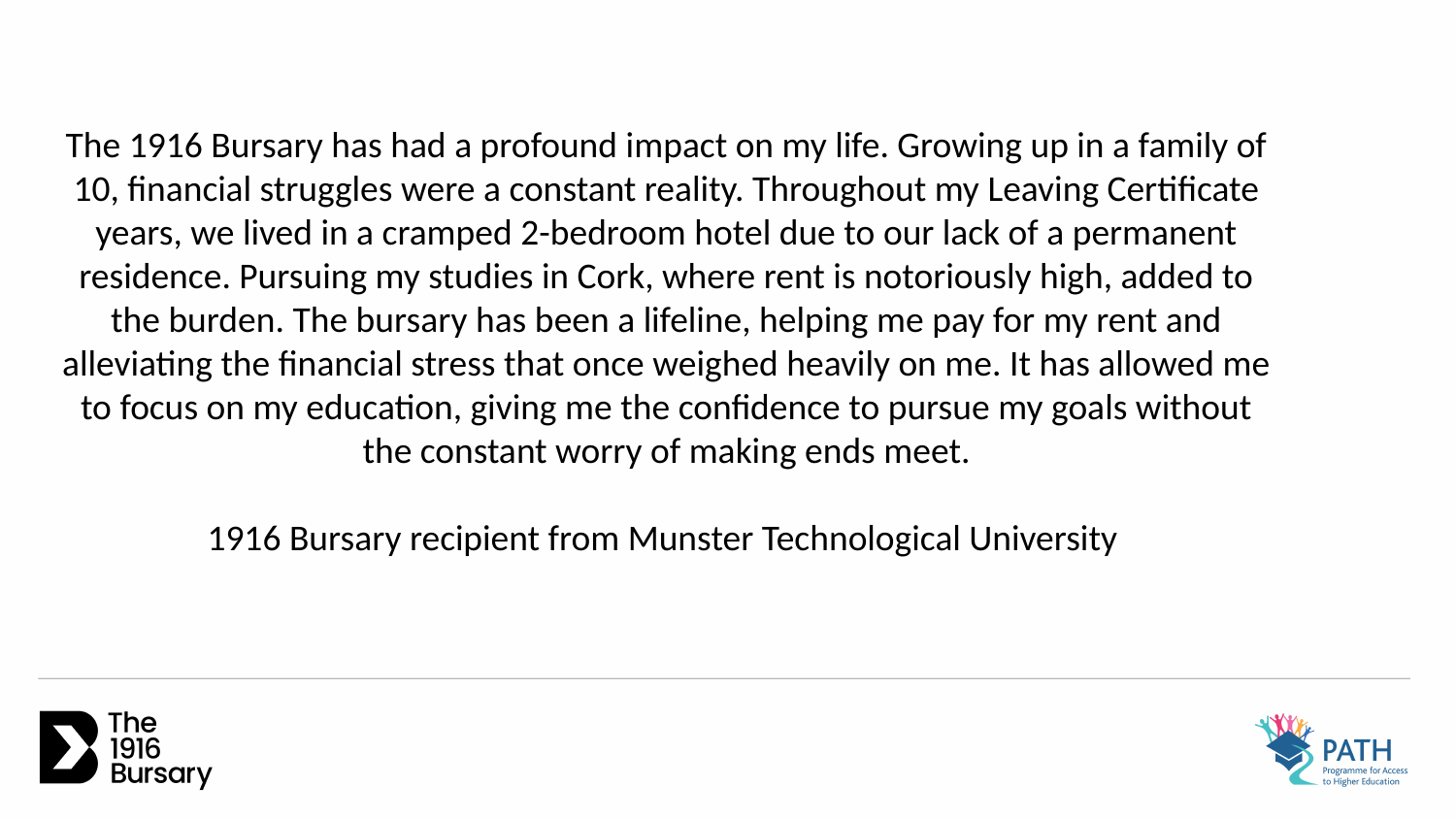

The 1916 Bursary has had a profound impact on my life. Growing up in a family of 10, financial struggles were a constant reality. Throughout my Leaving Certificate years, we lived in a cramped 2-bedroom hotel due to our lack of a permanent residence. Pursuing my studies in Cork, where rent is notoriously high, added to the burden. The bursary has been a lifeline, helping me pay for my rent and alleviating the financial stress that once weighed heavily on me. It has allowed me to focus on my education, giving me the confidence to pursue my goals without the constant worry of making ends meet.

1916 Bursary recipient from Munster Technological University